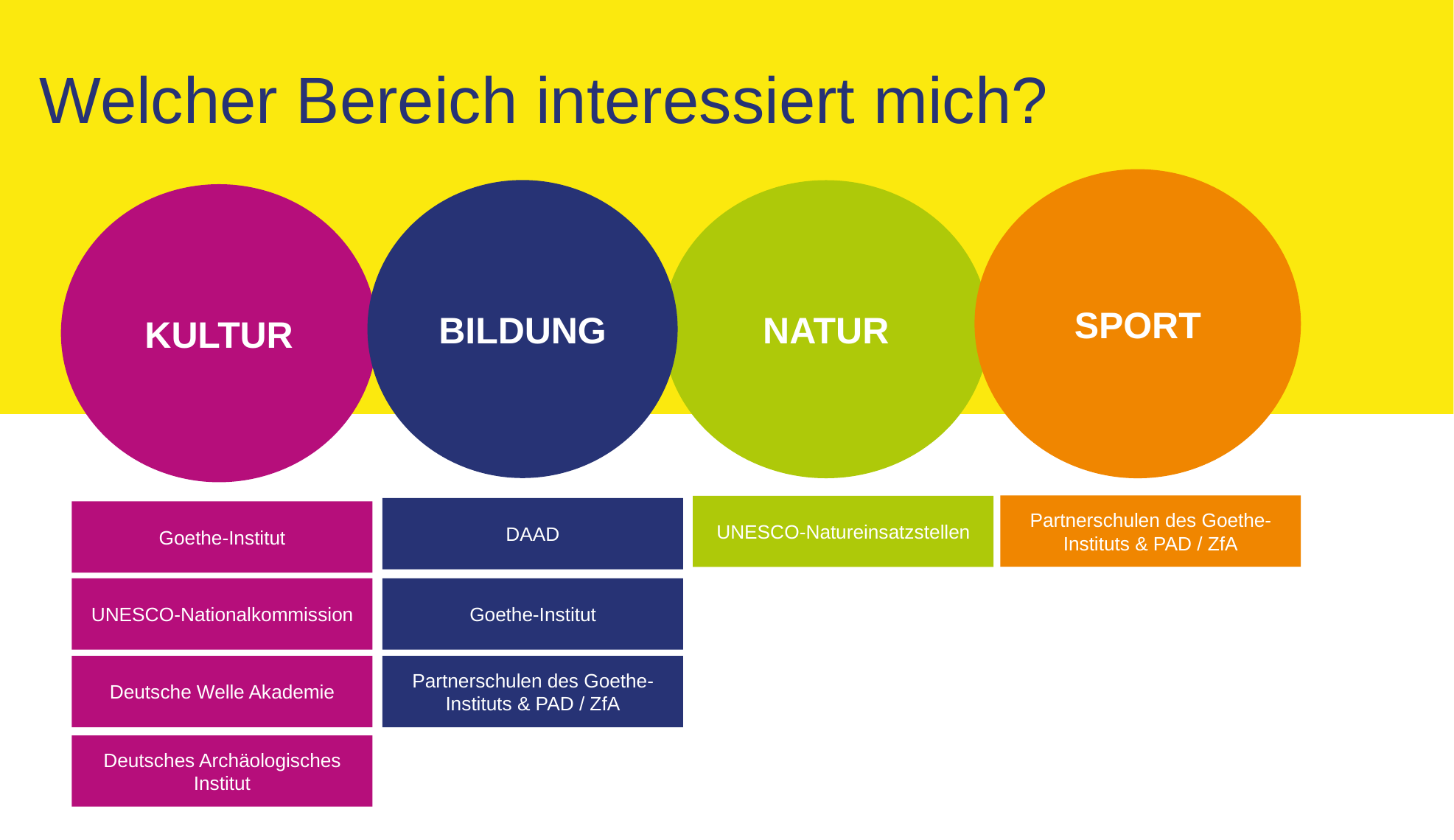

# Welcher Bereich interessiert mich?
SPORT
BILDUNG
NATUR
KULTUR

Partnerschulen des Goethe-Instituts & PAD / ZfA

UNESCO-Natureinsatzstellen
DAAD
Goethe-Institut
Goethe-Institut
UNESCO-Nationalkommission
Deutsche Welle Akademie
Partnerschulen des Goethe-Instituts & PAD / ZfA
Deutsches Archäologisches Institut